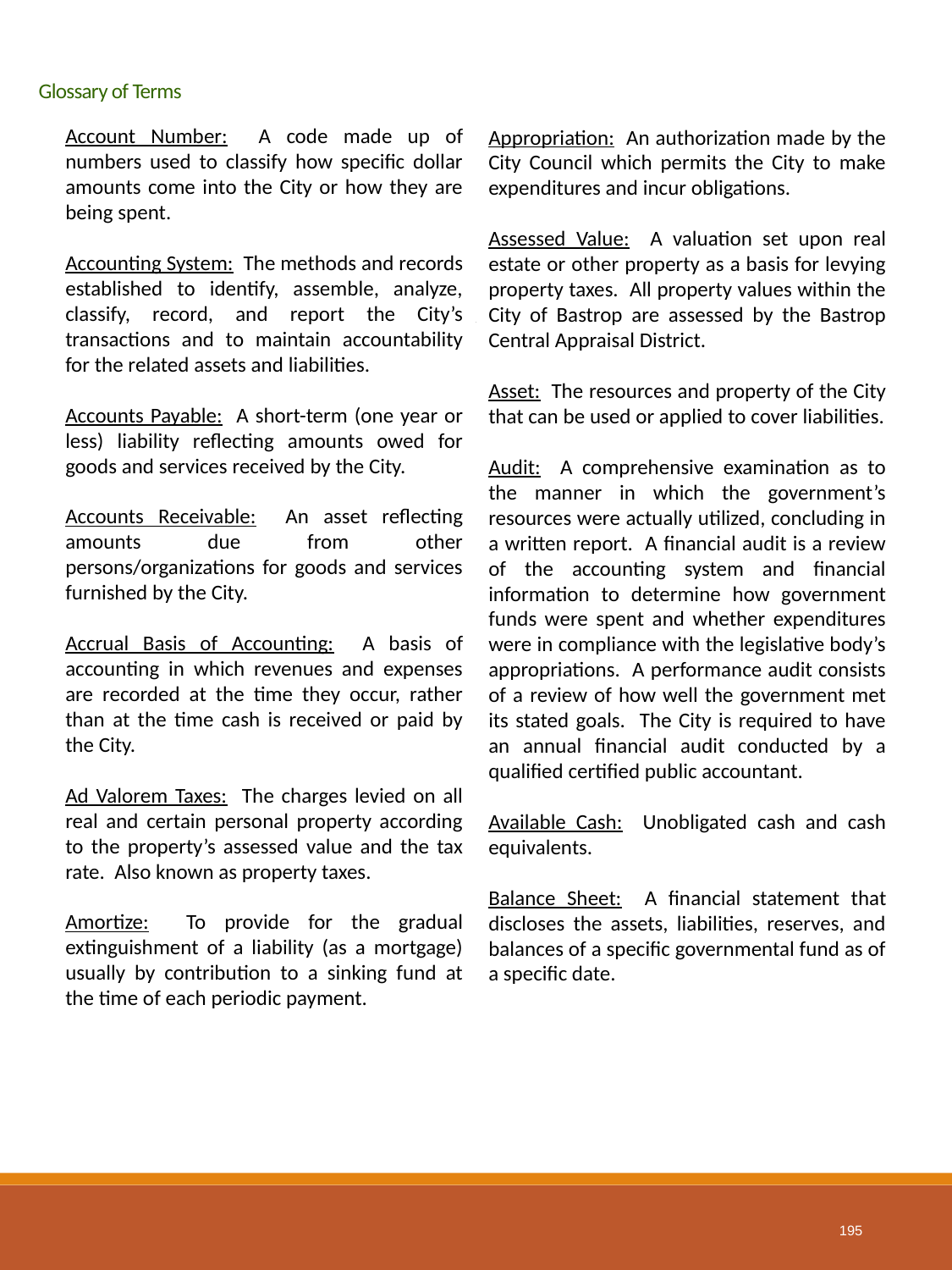

# Glossary of Terms
Appropriation:  An authorization made by the City Council which permits the City to make expenditures and incur obligations.

Assessed Value:  A valuation set upon real estate or other property as a basis for levying property taxes.  All property values within the City of Bastrop are assessed by the Bastrop Central Appraisal District.

Asset:  The resources and property of the City that can be used or applied to cover liabilities.

Audit:  A comprehensive examination as to the manner in which the government’s resources were actually utilized, concluding in a written report.  A financial audit is a review of the accounting system and financial information to determine how government funds were spent and whether expenditures were in compliance with the legislative body’s appropriations.  A performance audit consists of a review of how well the government met its stated goals.  The City is required to have an annual financial audit conducted by a qualified certified public accountant.

Available Cash:  Unobligated cash and cash equivalents.

Balance Sheet:  A financial statement that discloses the assets, liabilities, reserves, and balances of a specific governmental fund as of a specific date.
Account Number:  A code made up of numbers used to classify how specific dollar amounts come into the City or how they are being spent.

Accounting System:  The methods and records established to identify, assemble, analyze, classify, record, and report the City’s transactions and to maintain accountability for the related assets and liabilities.

Accounts Payable:  A short-term (one year or less) liability reflecting amounts owed for goods and services received by the City.

Accounts Receivable:  An asset reflecting amounts due from other persons/organizations for goods and services furnished by the City.

Accrual Basis of Accounting:  A basis of accounting in which revenues and expenses are recorded at the time they occur, rather than at the time cash is received or paid by the City.

Ad Valorem Taxes:  The charges levied on all real and certain personal property according to the property’s assessed value and the tax rate.  Also known as property taxes.

Amortize:  To provide for the gradual extinguishment of a liability (as a mortgage) usually by contribution to a sinking fund at the time of each periodic payment.
195